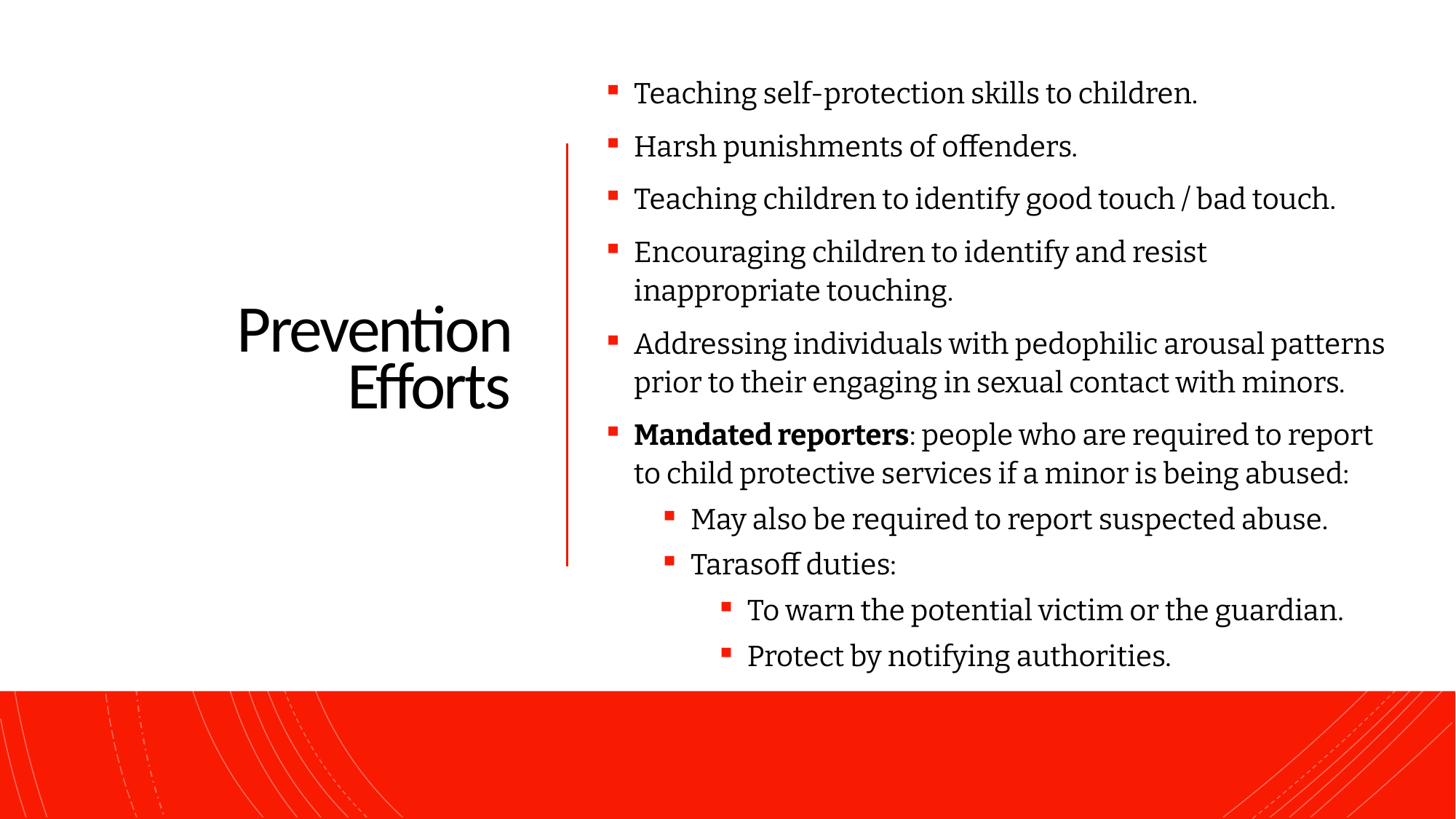

Teaching self-protection skills to children.
Harsh punishments of offenders.
Teaching children to identify good touch / bad touch.
Encouraging children to identify and resist inappropriate touching.
Addressing individuals with pedophilic arousal patterns prior to their engaging in sexual contact with minors.
Mandated reporters: people who are required to report to child protective services if a minor is being abused:
May also be required to report suspected abuse.
Tarasoff duties:
To warn the potential victim or the guardian.
Protect by notifying authorities.

Prevention Efforts